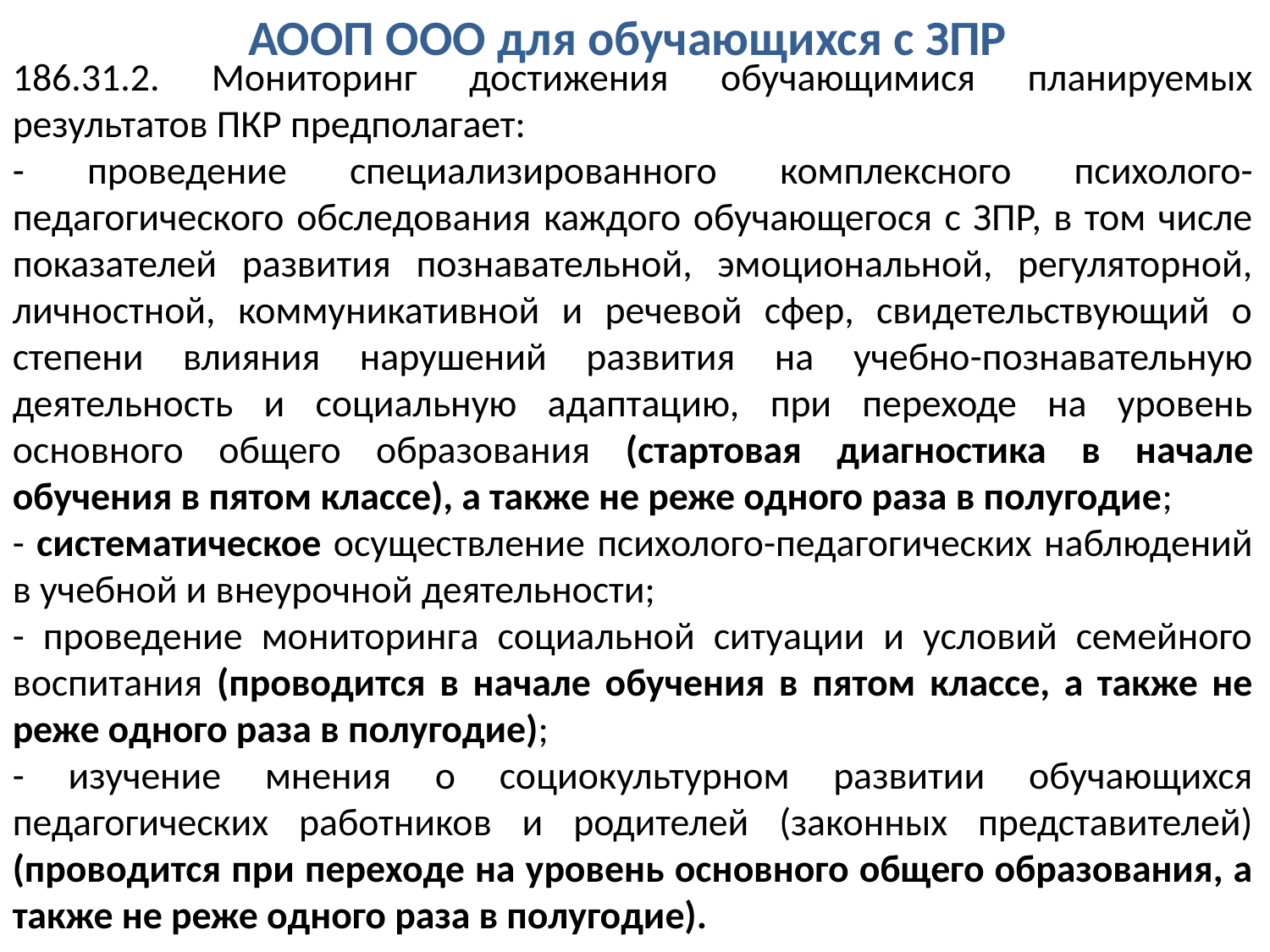

АООП ООО для обучающихся с ЗПР
186.31.2. Мониторинг достижения обучающимися планируемых результатов ПКР предполагает:
- проведение специализированного комплексного психолого-педагогического обследования каждого обучающегося с ЗПР, в том числе показателей развития познавательной, эмоциональной, регуляторной, личностной, коммуникативной и речевой сфер, свидетельствующий о степени влияния нарушений развития на учебно-познавательную деятельность и социальную адаптацию, при переходе на уровень основного общего образования (стартовая диагностика в начале обучения в пятом классе), а также не реже одного раза в полугодие;
- систематическое осуществление психолого-педагогических наблюдений в учебной и внеурочной деятельности;
- проведение мониторинга социальной ситуации и условий семейного воспитания (проводится в начале обучения в пятом классе, а также не реже одного раза в полугодие);
- изучение мнения о социокультурном развитии обучающихся педагогических работников и родителей (законных представителей) (проводится при переходе на уровень основного общего образования, а также не реже одного раза в полугодие).